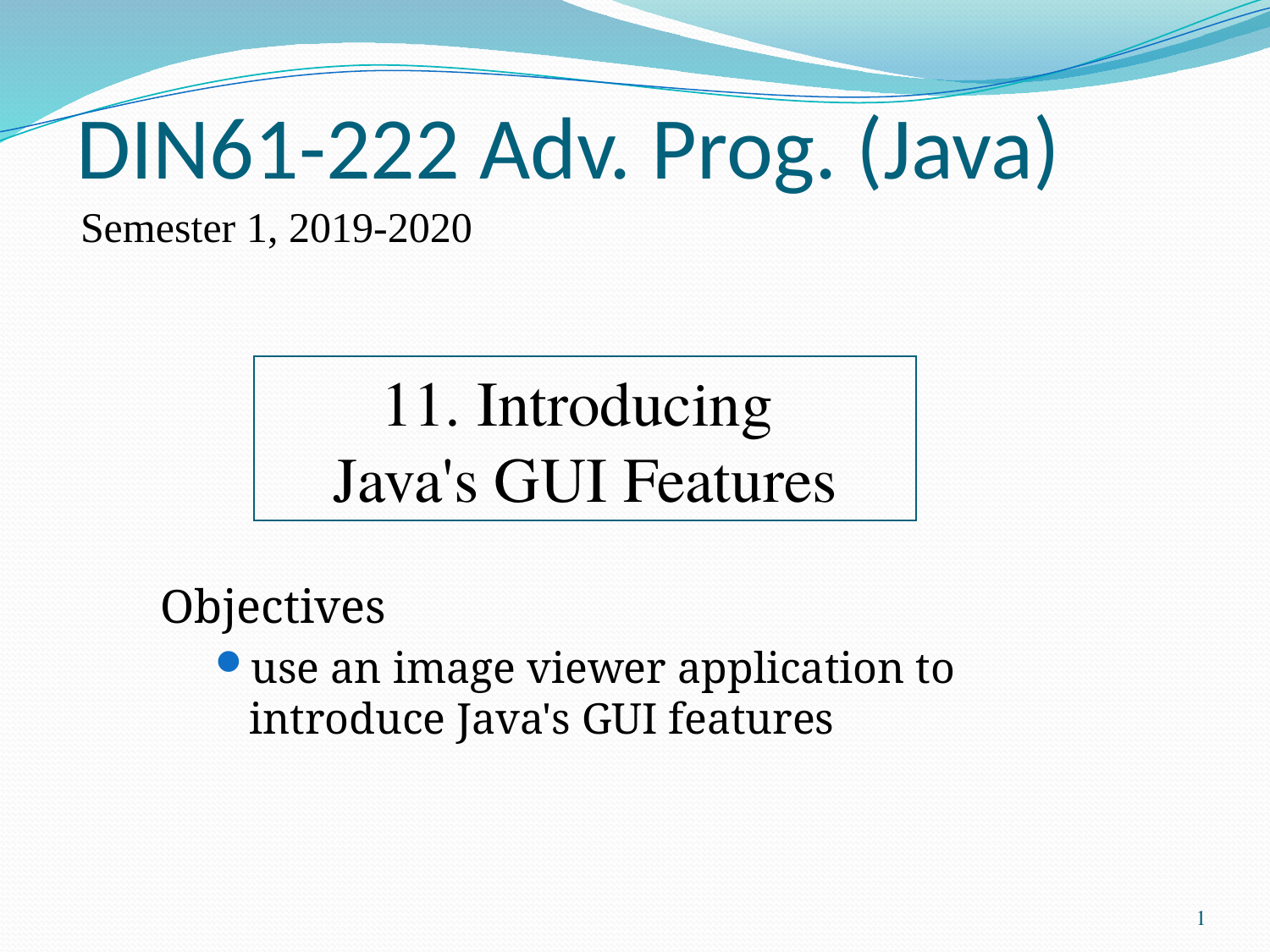

DIN61-222 Adv. Prog. (Java)
Semester 1, 2019-2020
11. Introducing
Java's GUI Features
Objectives
use an image viewer application to introduce Java's GUI features
1